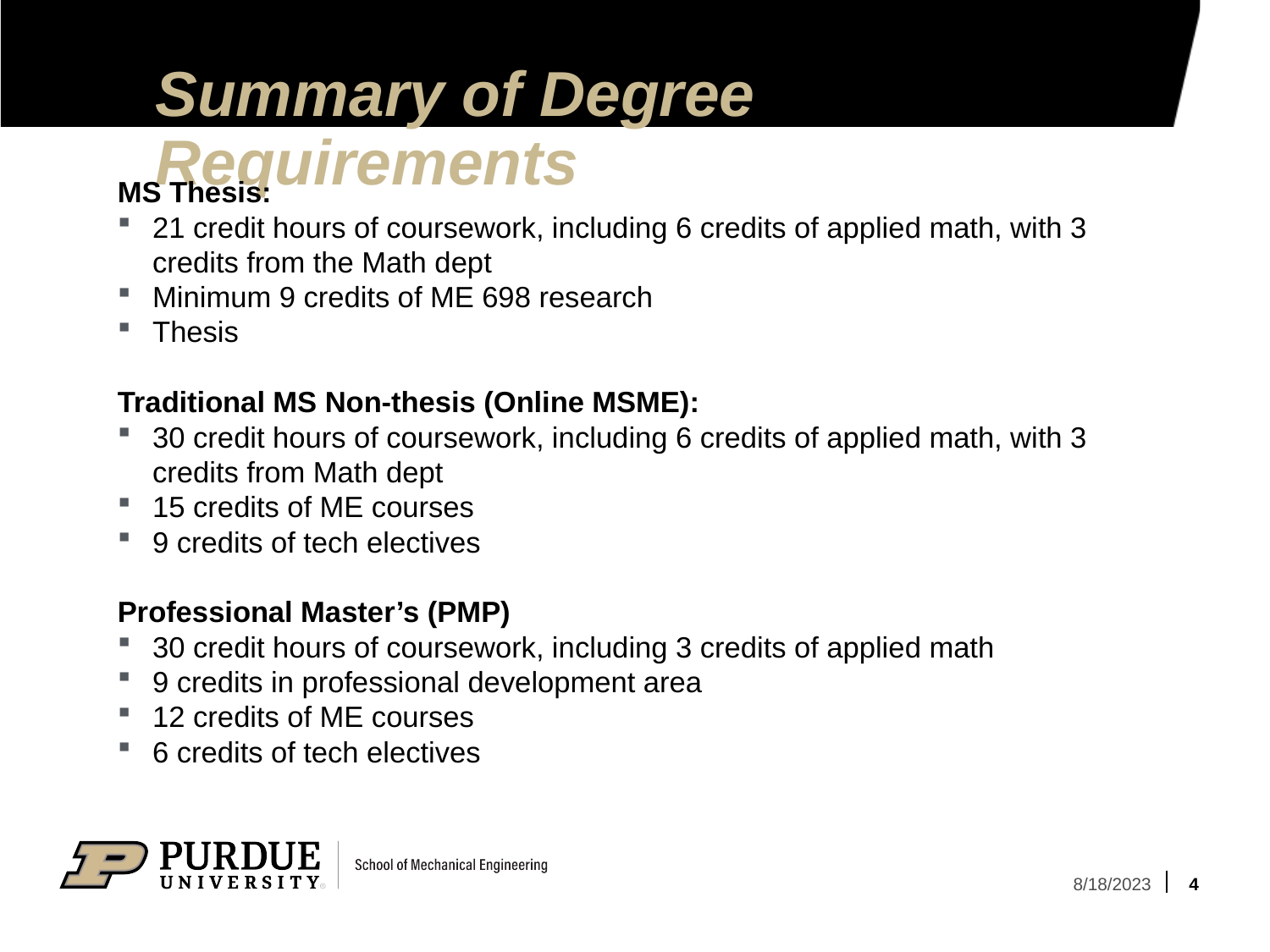

# Summary of Degree Requirements
MS Thesis:
21 credit hours of coursework, including 6 credits of applied math, with 3 credits from the Math dept
Minimum 9 credits of ME 698 research
Thesis

Traditional MS Non-thesis (Online MSME):
30 credit hours of coursework, including 6 credits of applied math, with 3 credits from Math dept
15 credits of ME courses
9 credits of tech electives

Professional Master’s (PMP)
30 credit hours of coursework, including 3 credits of applied math
9 credits in professional development area
12 credits of ME courses
6 credits of tech electives

4
8/18/2023